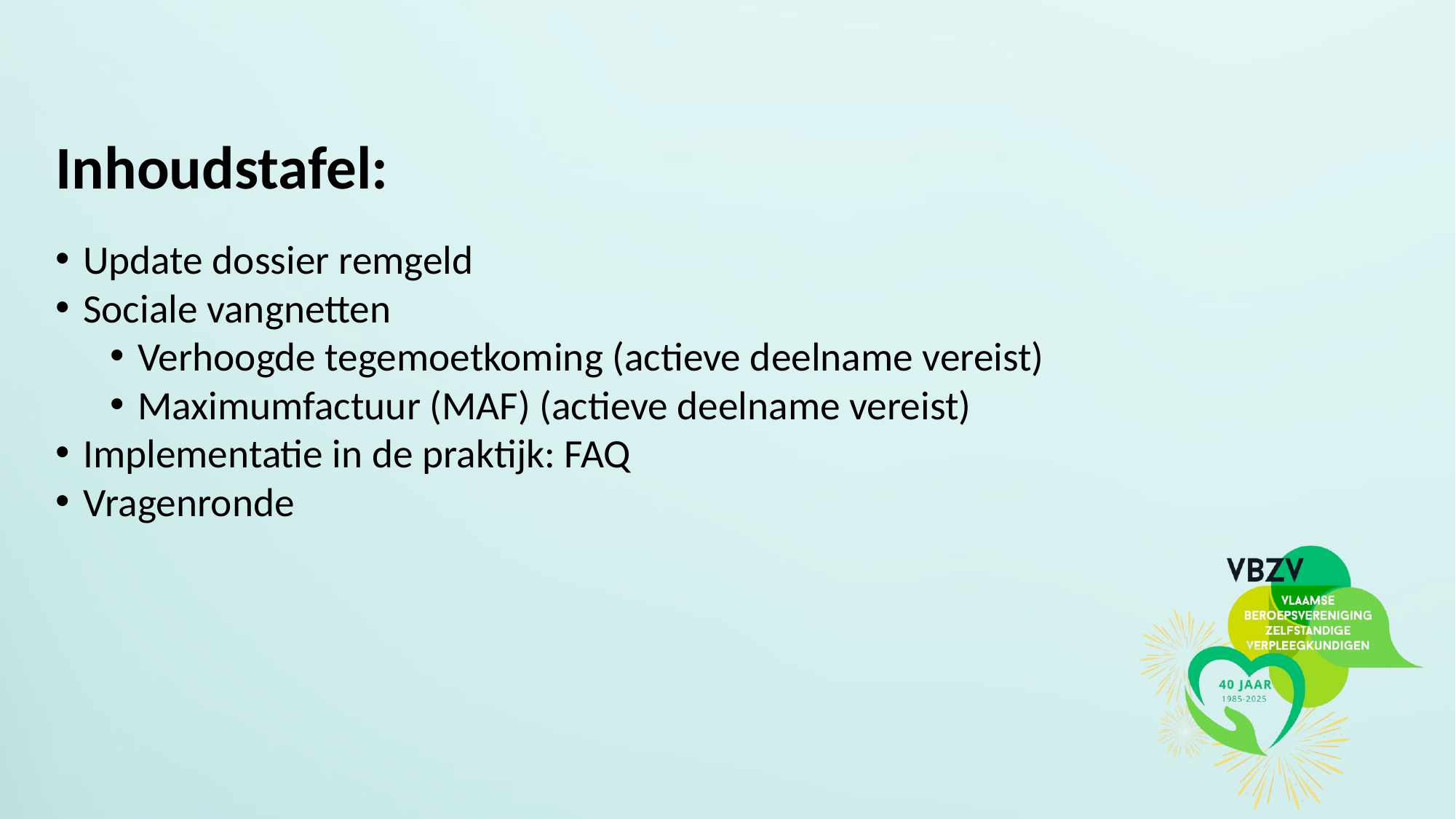

Inhoudstafel:
Update dossier remgeld
Sociale vangnetten
Verhoogde tegemoetkoming (actieve deelname vereist)
Maximumfactuur (MAF) (actieve deelname vereist)
Implementatie in de praktijk: FAQ
Vragenronde